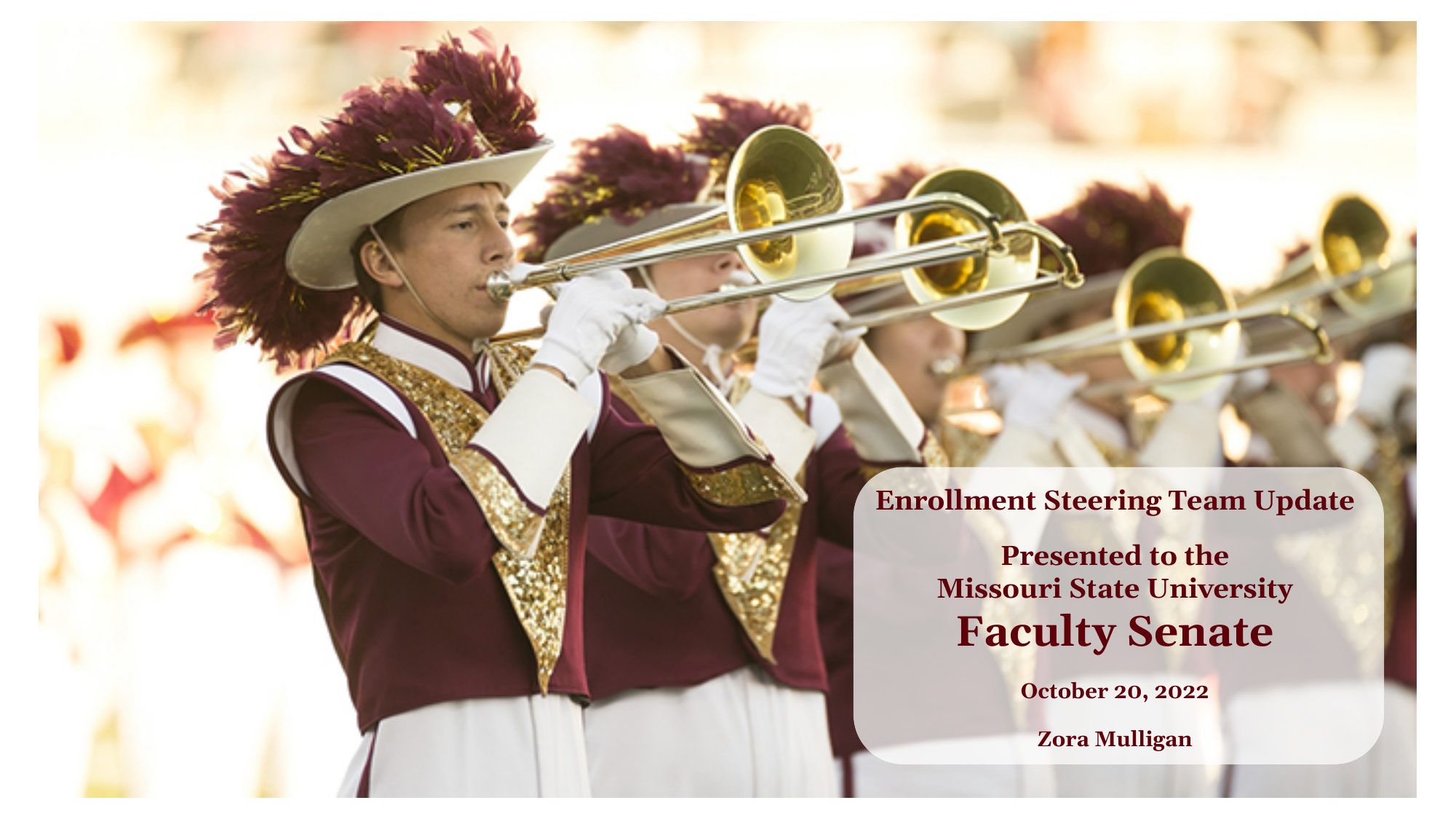

Enrollment Steering Team Update
Presented to the
Missouri State University
Faculty Senate
October 20, 2022
Zora Mulligan